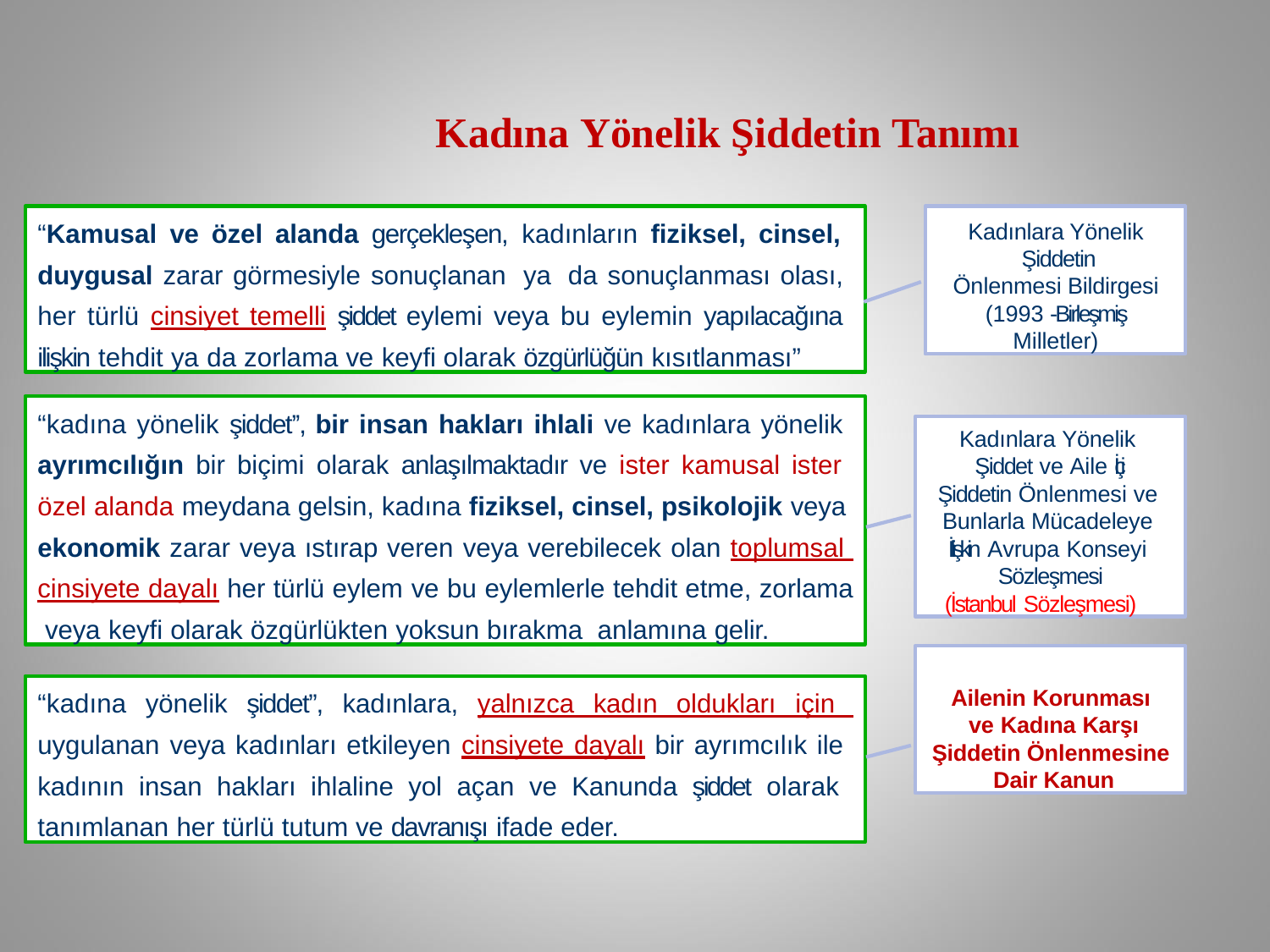

# Kadına Yönelik Şiddetin Tanımı
“Kamusal ve özel alanda gerçekleşen, kadınların fiziksel, cinsel,  duygusal zarar görmesiyle sonuçlanan ya da sonuçlanması olası,  her türlü cinsiyet temelli şiddet eylemi veya bu eylemin yapılacağına  ilişkin tehdit ya da zorlama ve keyfi olarak özgürlüğün kısıtlanması”
Kadınlara Yönelik  Şiddetin
Önlenmesi Bildirgesi  (1993 -Birleşmiş  Milletler)

“kadına yönelik şiddet’’, bir insan hakları ihlali ve kadınlara yönelik  ayrımcılığın bir biçimi olarak anlaşılmaktadır ve ister kamusal ister  özel alanda meydana gelsin, kadına fiziksel, cinsel, psikolojik veya  ekonomik zarar veya ıstırap veren veya verebilecek olan toplumsal  cinsiyete dayalı her türlü eylem ve bu eylemlerle tehdit etme, zorlama  veya keyfi olarak özgürlükten yoksun bırakma anlamına gelir.
Kadınlara Yönelik  Şiddet ve Aile İçi  Şiddetin Önlenmesi ve  Bunlarla Mücadeleye  İlişkin Avrupa Konseyi  Sözleşmesi
(İstanbul Sözleşmesi)

Ailenin Korunması  ve Kadına Karşı
Şiddetin Önlenmesine  Dair Kanun
“kadına yönelik şiddet’’, kadınlara, yalnızca kadın oldukları için  uygulanan veya kadınları etkileyen cinsiyete dayalı bir ayrımcılık ile  kadının insan hakları ihlaline yol açan ve Kanunda şiddet olarak  tanımlanan her türlü tutum ve davranışı ifade eder.